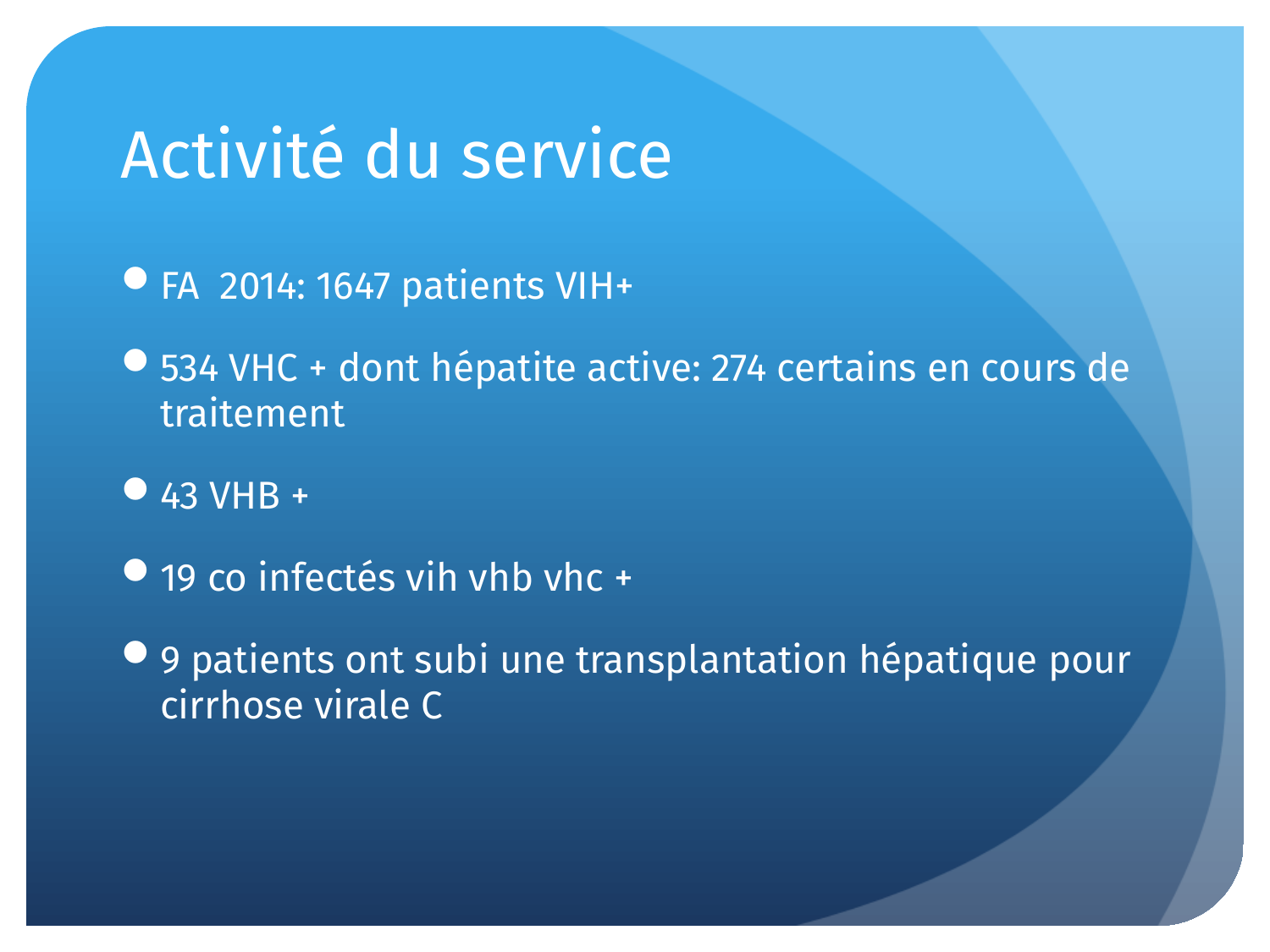

# Activité du service
FA  2014: 1647 patients VIH+
534 VHC + dont hépatite active: 274 certains en cours de traitement
43 VHB +
19 co infectés vih vhb vhc +
9 patients ont subi une transplantation hépatique pour cirrhose virale C